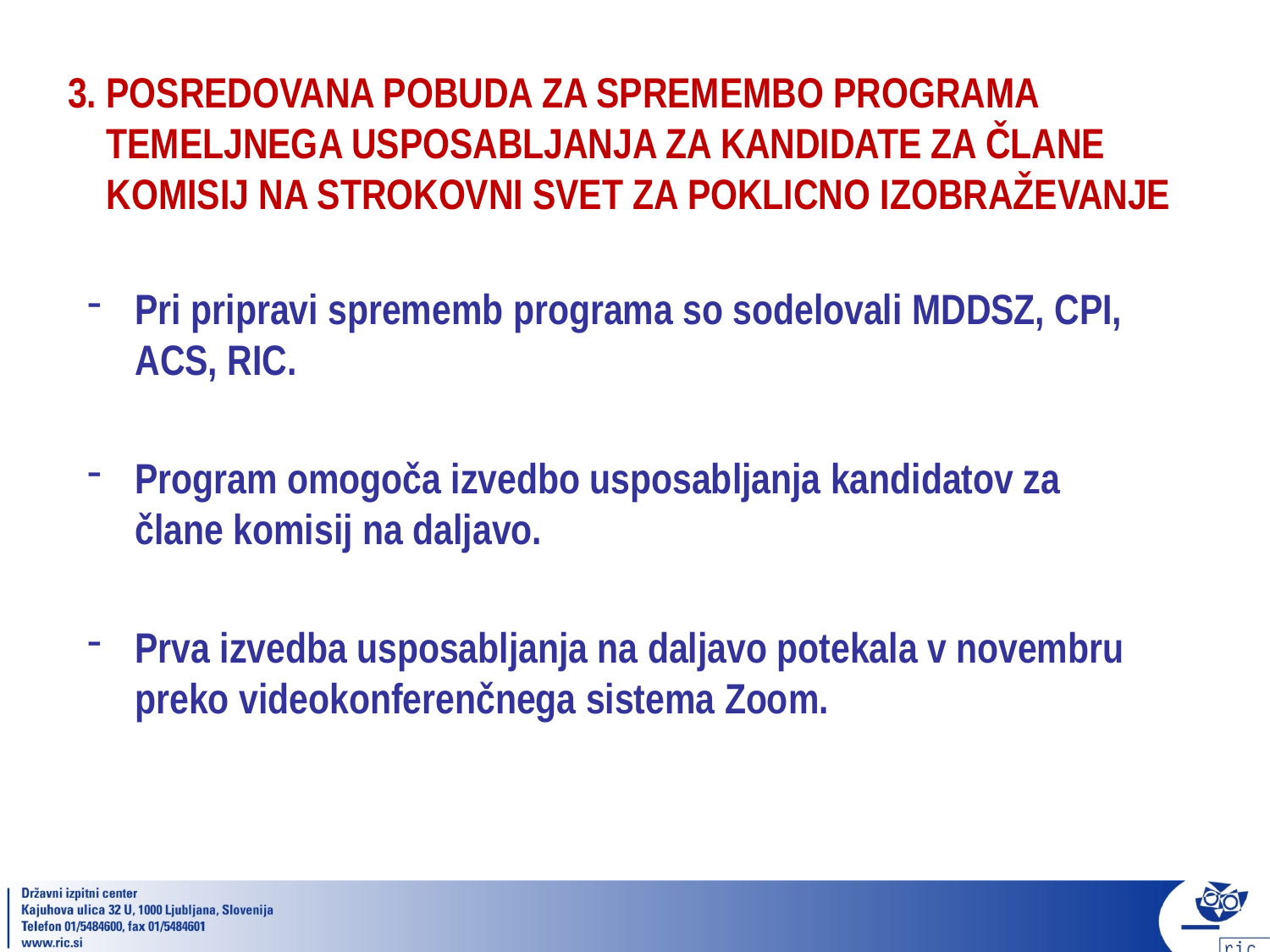

# 3. POSREDOVANA POBUDA ZA SPREMEMBO PROGRAMA TEMELJNEGA USPOSABLJANJA ZA KANDIDATE ZA ČLANE KOMISIJ NA STROKOVNI SVET ZA POKLICNO IZOBRAŽEVANJE
Pri pripravi sprememb programa so sodelovali MDDSZ, CPI, ACS, RIC.

Program omogoča izvedbo usposabljanja kandidatov za člane komisij na daljavo.

Prva izvedba usposabljanja na daljavo potekala v novembru preko videokonferenčnega sistema Zoom.